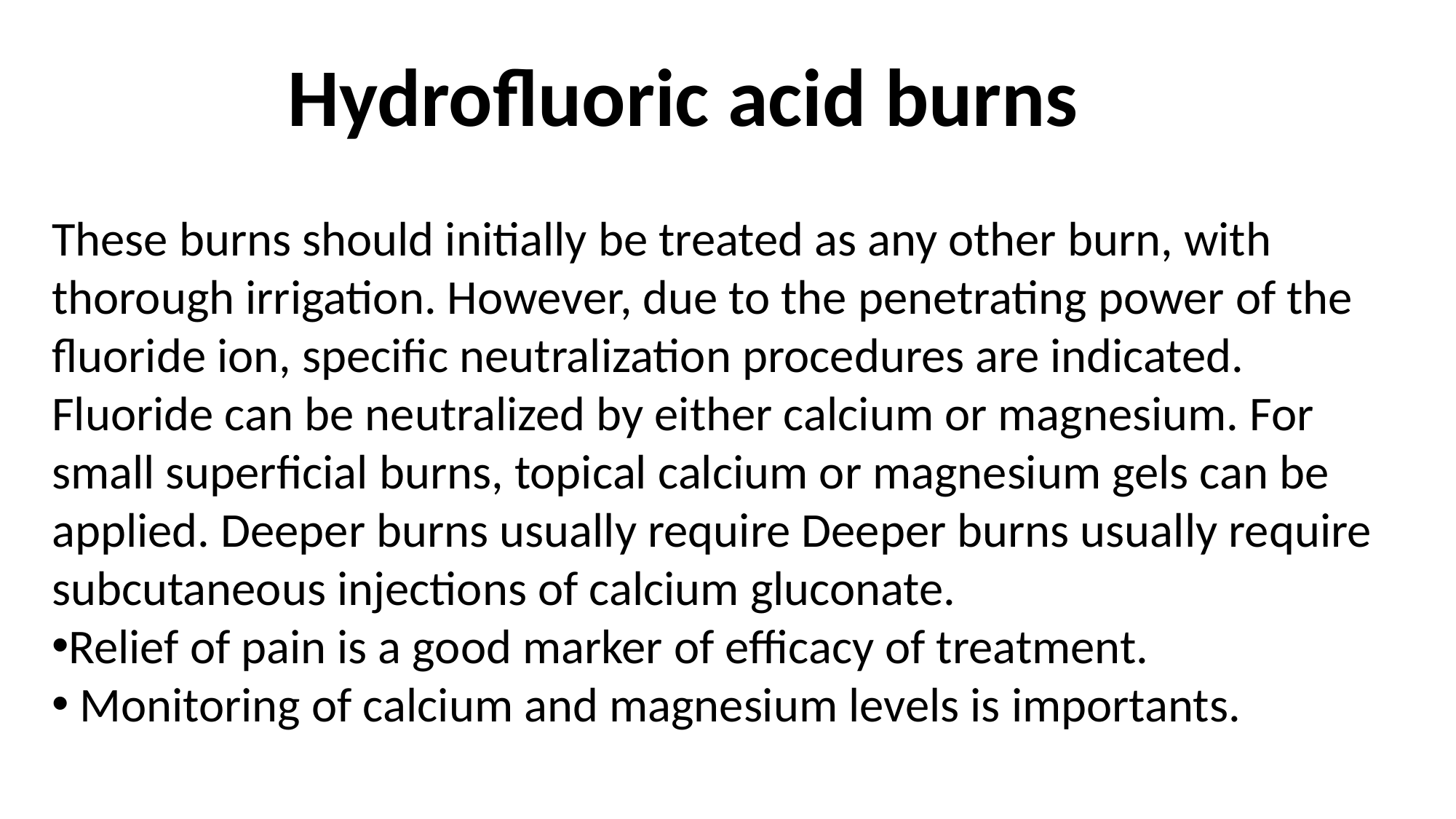

Hydrofluoric acid burns
These burns should initially be treated as any other burn, with thorough irrigation. However, due to the penetrating power of the fluoride ion, specific neutralization procedures are indicated. Fluoride can be neutralized by either calcium or magnesium. For small superficial burns, topical calcium or magnesium gels can be applied. Deeper burns usually require Deeper burns usually require subcutaneous injections of calcium gluconate.
Relief of pain is a good marker of efficacy of treatment.
 Monitoring of calcium and magnesium levels is importants.